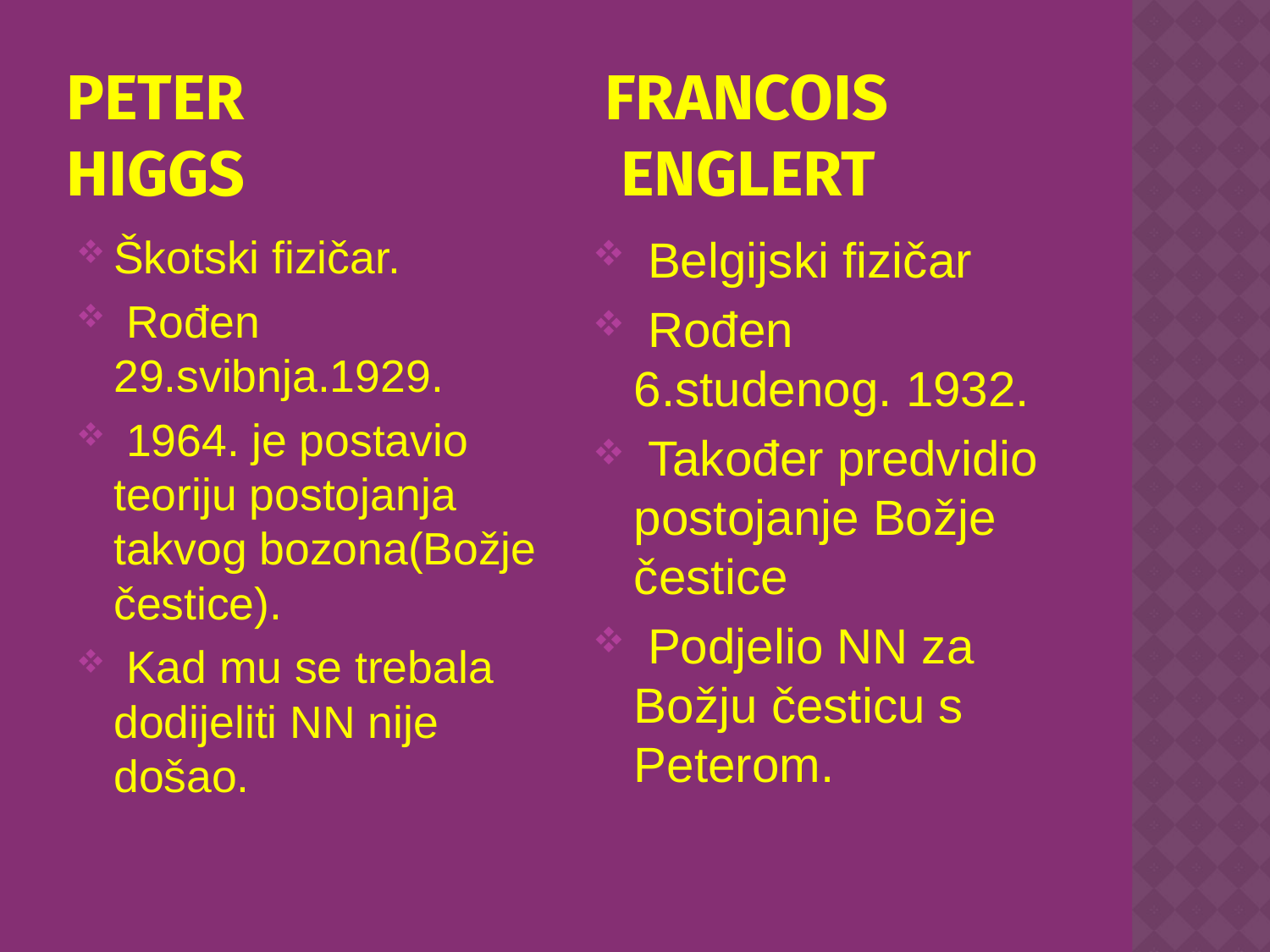

# PETER                        FRANCOIS HIGGS                         ENGLERT
Škotski fizičar.
 Rođen 29.svibnja.1929.
 1964. je postavio teoriju postojanja takvog bozona(Božje čestice).
 Kad mu se trebala dodijeliti NN nije došao.

 Belgijski fizičar
 Rođen 6.studenog. 1932.
 Također predvidio postojanje Božje čestice
 Podjelio NN za Božju česticu s Peterom.